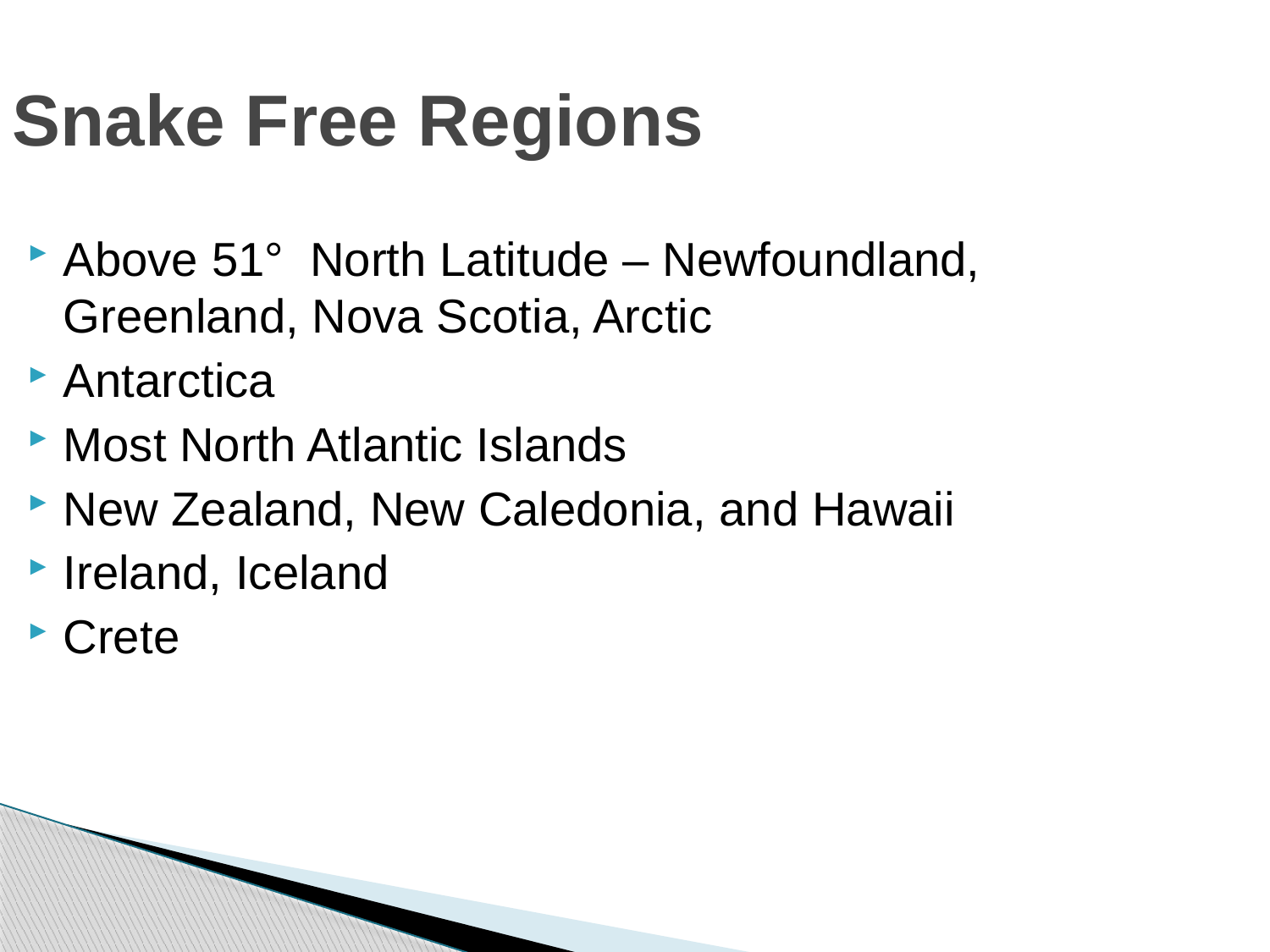

Snake Free Regions
Above 51°  North Latitude – Newfoundland, Greenland, Nova Scotia, Arctic
Antarctica
Most North Atlantic Islands
New Zealand, New Caledonia, and Hawaii
Ireland, Iceland
Crete